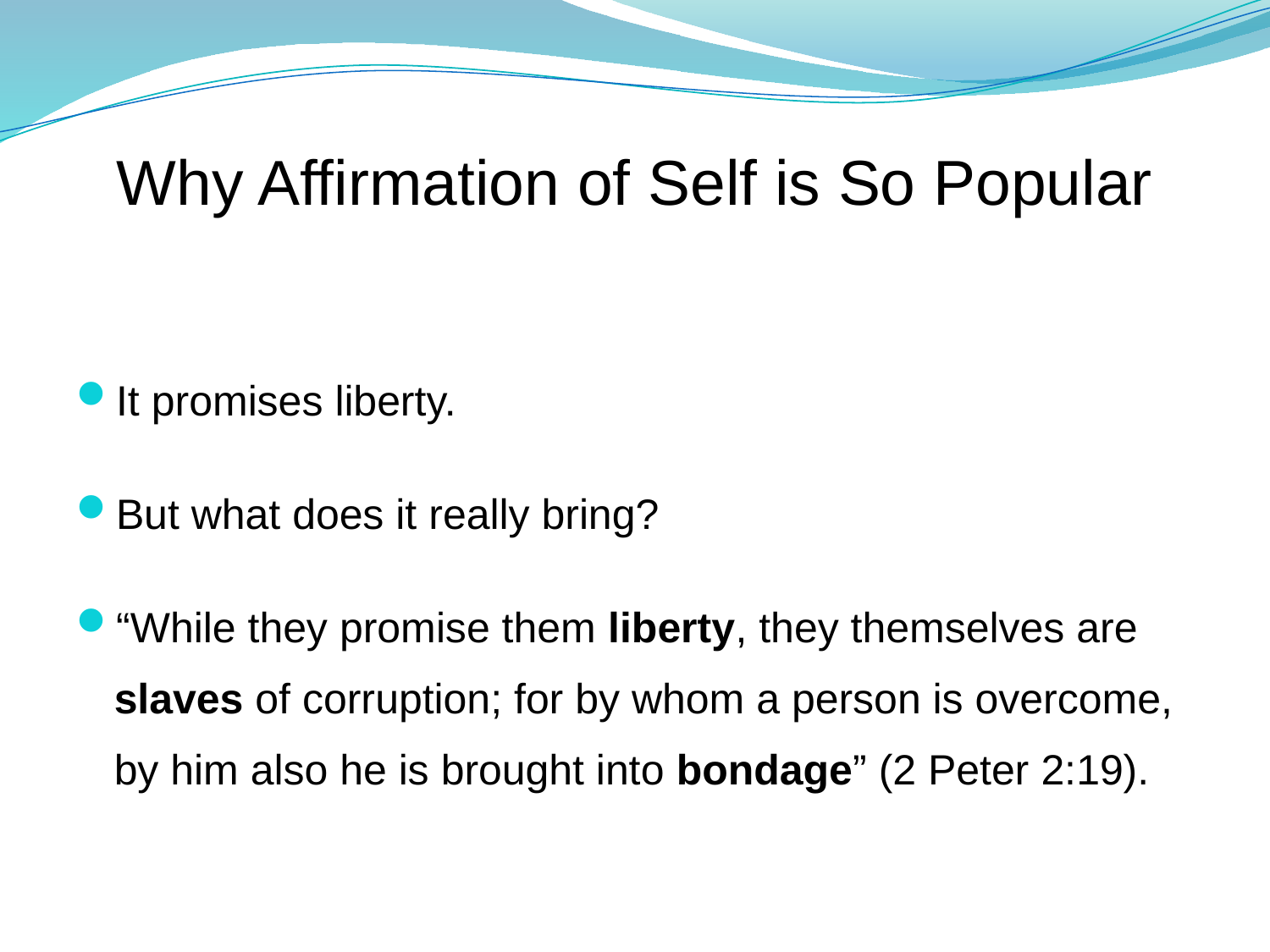

# Why Affirmation of Self is So Popular
It promises liberty.
But what does it really bring?
“While they promise them liberty, they themselves are slaves of corruption; for by whom a person is overcome, by him also he is brought into bondage” (2 Peter 2:19).